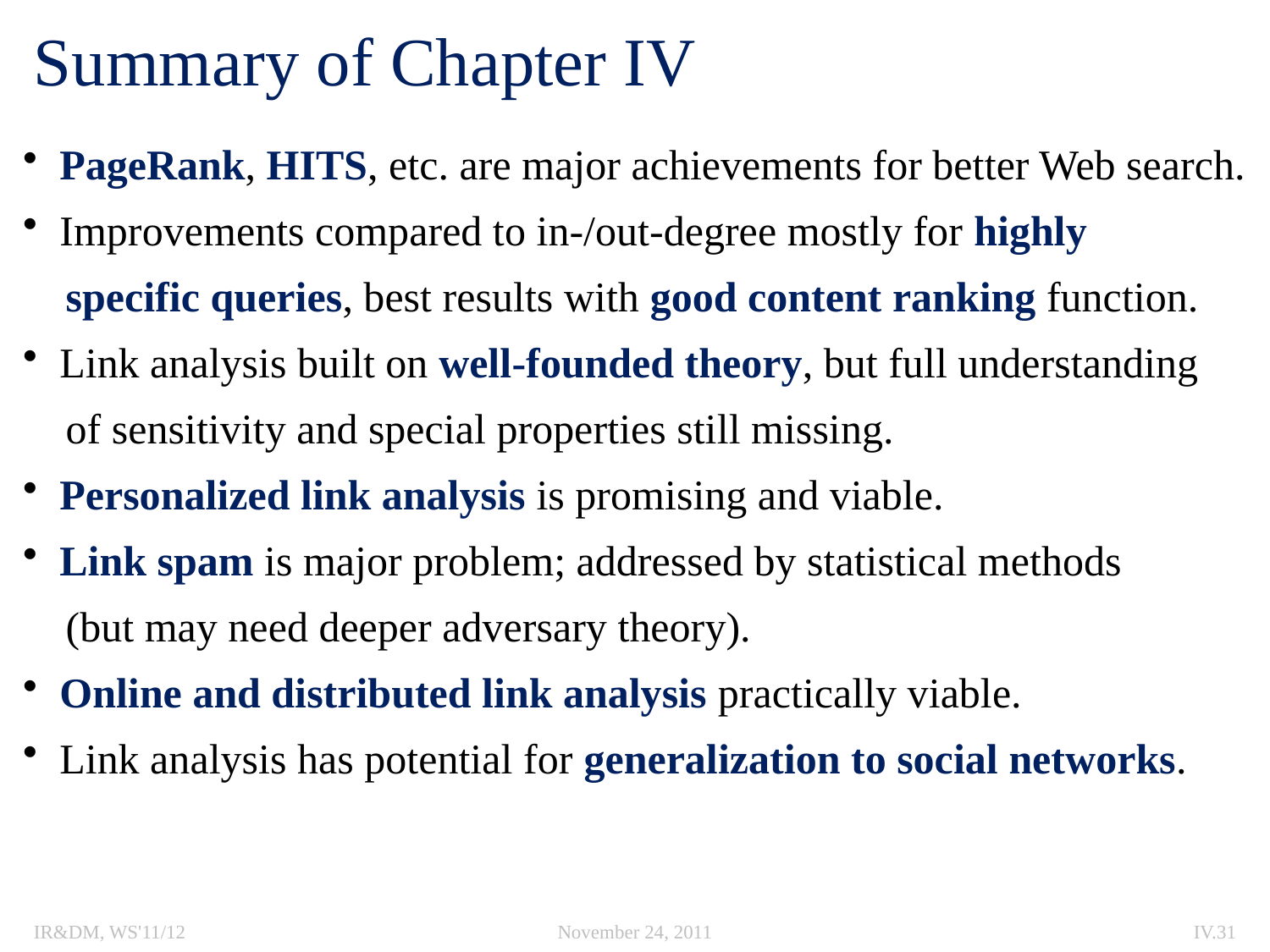

# Summary of Chapter IV
  PageRank, HITS, etc. are major achievements for better Web search.
  Improvements compared to in-/out-degree mostly for highly
    specific queries, best results with good content ranking function.
  Link analysis built on well-founded theory, but full understanding
    of sensitivity and special properties still missing.
  Personalized link analysis is promising and viable.
  Link spam is major problem; addressed by statistical methods
    (but may need deeper adversary theory).
  Online and distributed link analysis practically viable.
  Link analysis has potential for generalization to social networks.
IR&DM, WS'11/12
November 24, 2011
IV.31